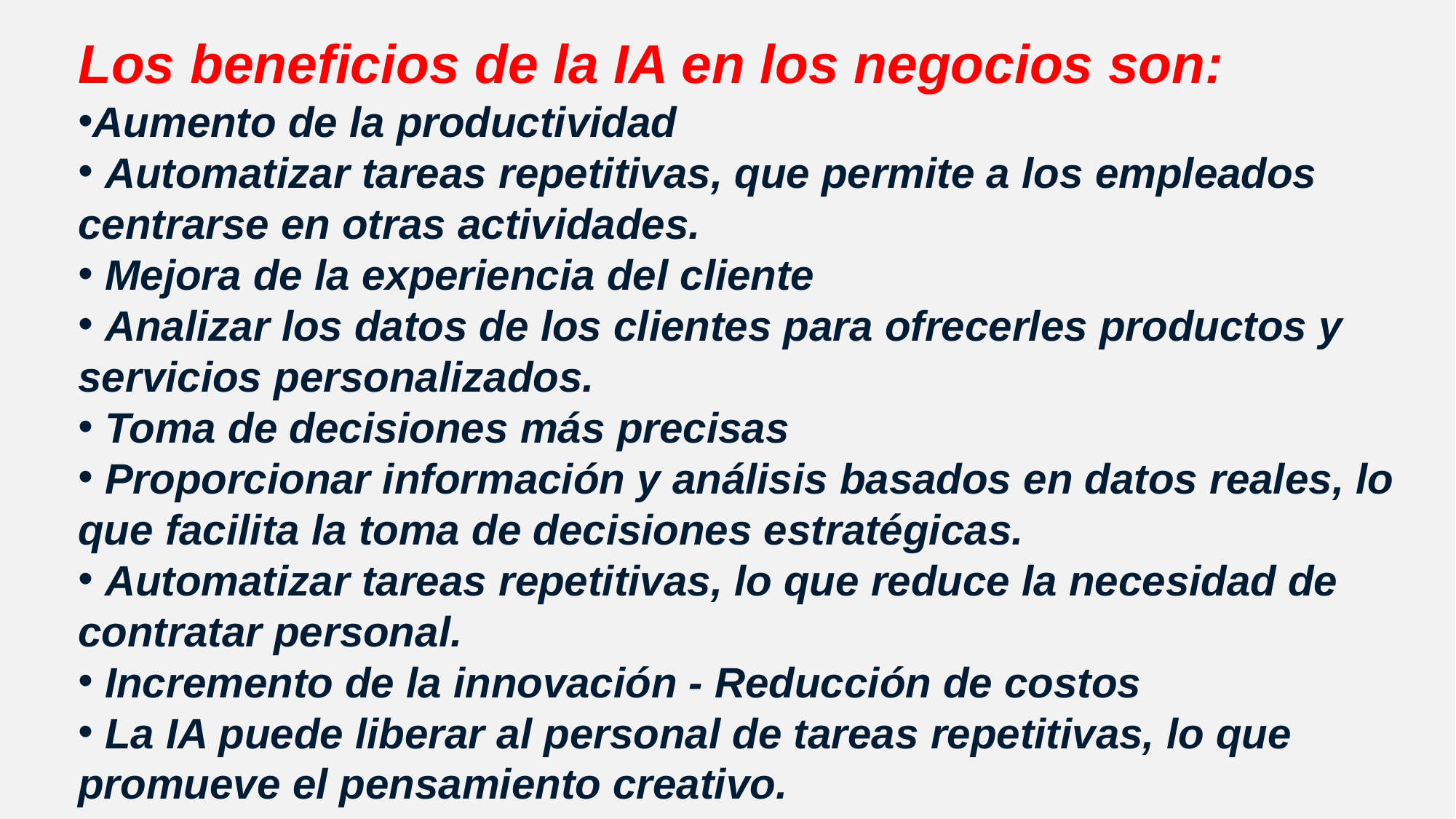

Los beneficios de la IA en los negocios son:
Aumento de la productividad
 Automatizar tareas repetitivas, que permite a los empleados centrarse en otras actividades.
 Mejora de la experiencia del cliente
 Analizar los datos de los clientes para ofrecerles productos y servicios personalizados.
 Toma de decisiones más precisas
 Proporcionar información y análisis basados en datos reales, lo que facilita la toma de decisiones estratégicas.
 Automatizar tareas repetitivas, lo que reduce la necesidad de contratar personal.
 Incremento de la innovación - Reducción de costos
 La IA puede liberar al personal de tareas repetitivas, lo que promueve el pensamiento creativo.